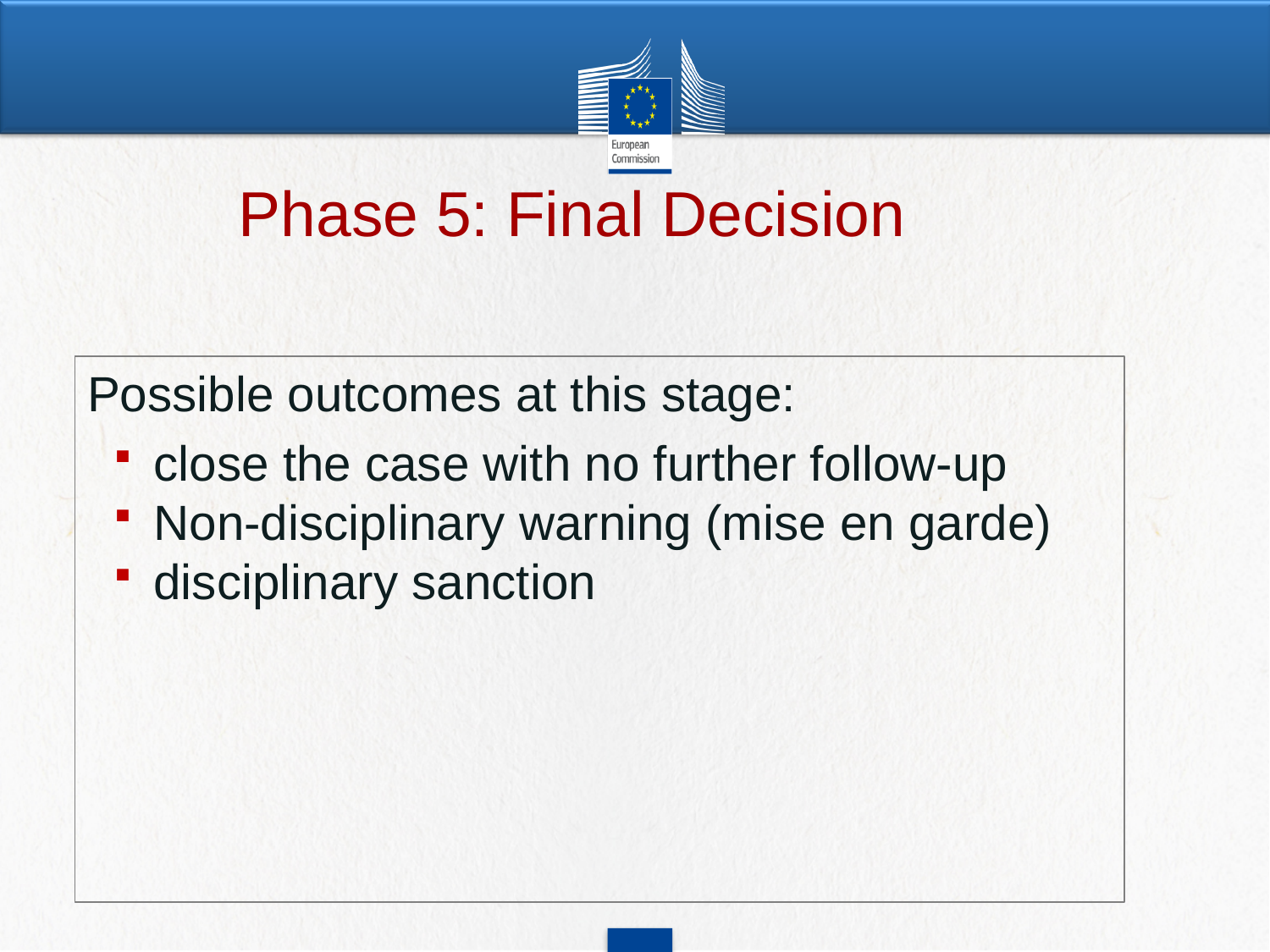

Phase 5: Final Decision
Possible outcomes at this stage:
close the case with no further follow-up
Non-disciplinary warning (mise en garde)
disciplinary sanction